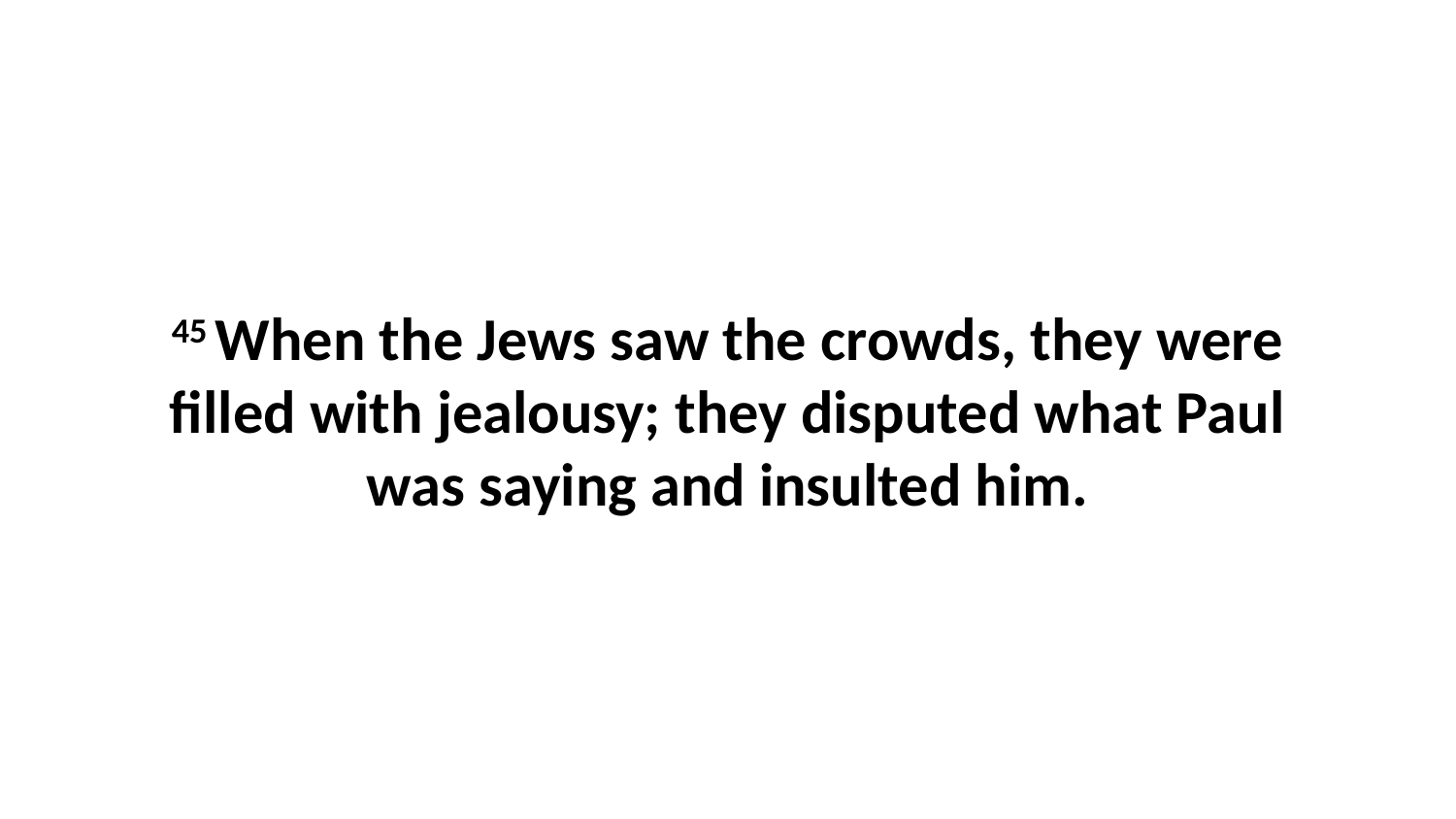

45 When the Jews saw the crowds, they were filled with jealousy; they disputed what Paul was saying and insulted him.